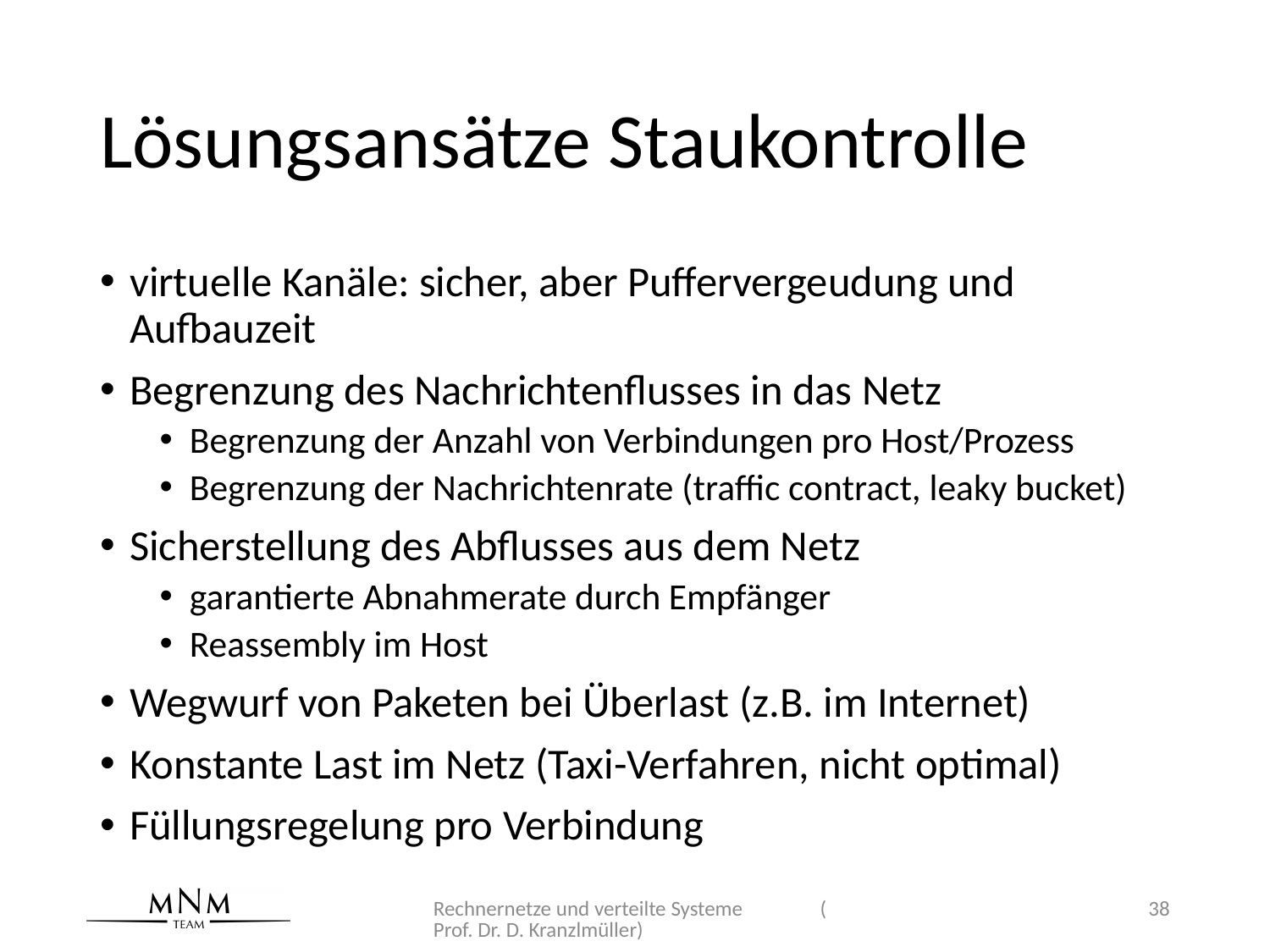

# Lösungsansätze Staukontrolle
virtuelle Kanäle: sicher, aber Puffervergeudung und Aufbauzeit
Begrenzung des Nachrichtenflusses in das Netz
Begrenzung der Anzahl von Verbindungen pro Host/Prozess
Begrenzung der Nachrichtenrate (traffic contract, leaky bucket)
Sicherstellung des Abflusses aus dem Netz
garantierte Abnahmerate durch Empfänger
Reassembly im Host
Wegwurf von Paketen bei Überlast (z.B. im Internet)
Konstante Last im Netz (Taxi-Verfahren, nicht optimal)
Füllungsregelung pro Verbindung
Rechnernetze und verteilte Systeme                (Prof. Dr. D. Kranzlmüller)
38